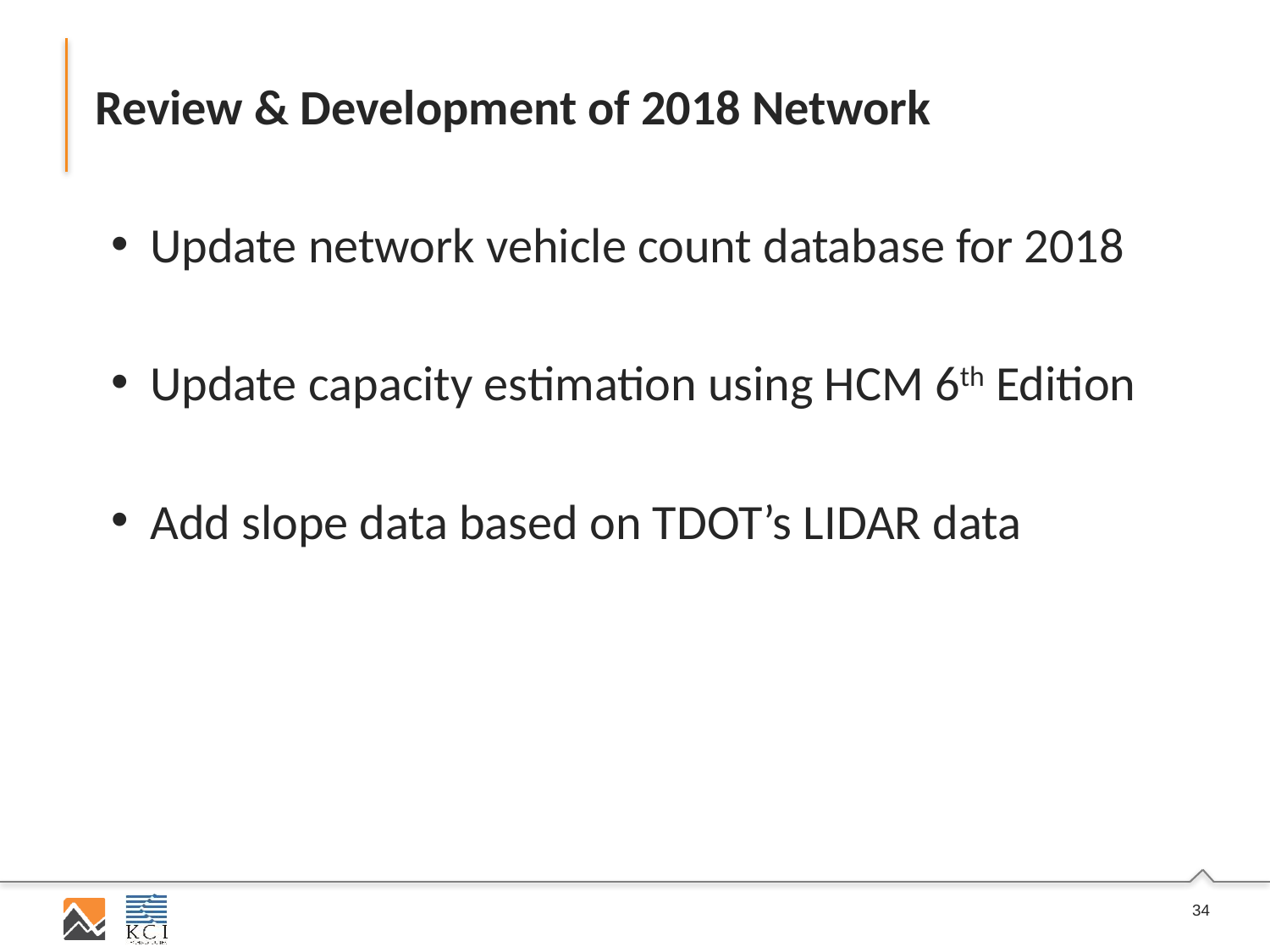

# Review & Development of 2018 Network
Update network vehicle count database for 2018

Update capacity estimation using HCM 6th Edition

Add slope data based on TDOT’s LIDAR data